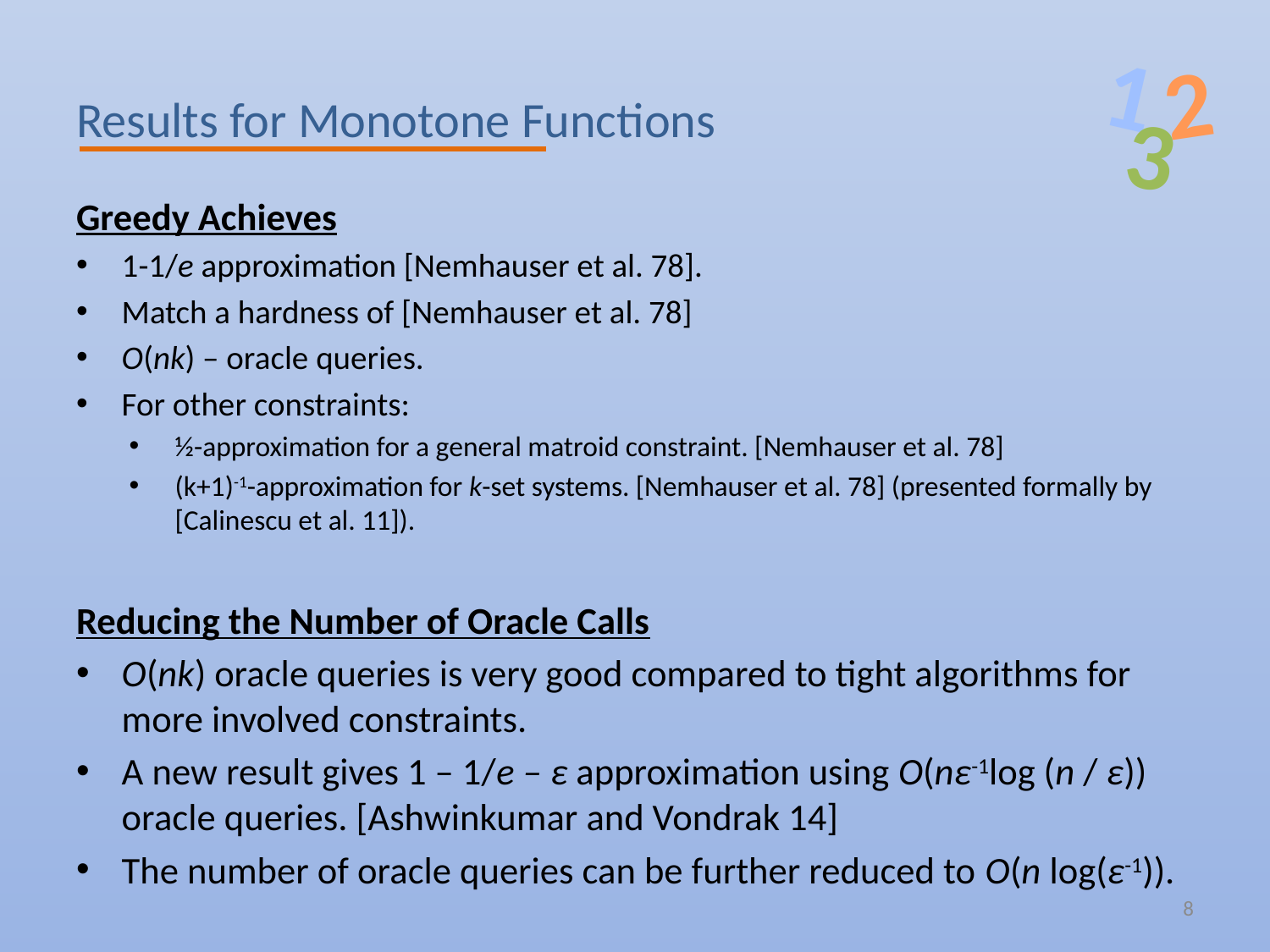

1
2
3
# Results for Monotone Functions
Greedy Achieves
1-1/e approximation [Nemhauser et al. 78].
Match a hardness of [Nemhauser et al. 78]
O(nk) – oracle queries.
For other constraints:
½-approximation for a general matroid constraint. [Nemhauser et al. 78]
(k+1)-1-approximation for k-set systems. [Nemhauser et al. 78] (presented formally by [Calinescu et al. 11]).

Reducing the Number of Oracle Calls
O(nk) oracle queries is very good compared to tight algorithms for more involved constraints.
A new result gives 1 – 1/e – ε approximation using O(nε-1log (n / ε)) oracle queries. [Ashwinkumar and Vondrak 14]
The number of oracle queries can be further reduced to O(n log(ε-1)).
8